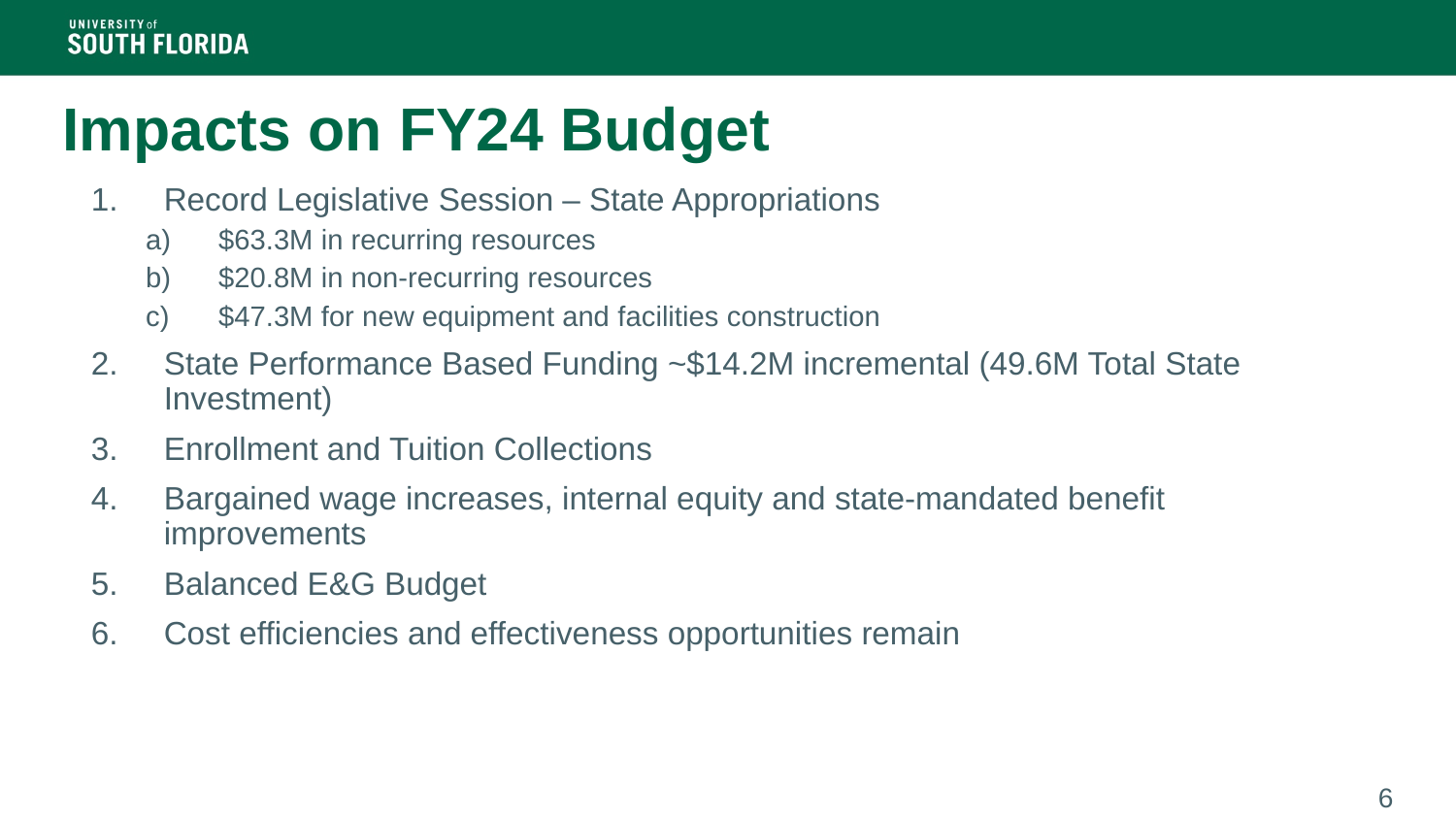

Impacts on FY24 Budget
Record Legislative Session – State Appropriations
$63.3M in recurring resources
$20.8M in non-recurring resources
$47.3M for new equipment and facilities construction
State Performance Based Funding ~$14.2M incremental (49.6M Total State Investment)
Enrollment and Tuition Collections
Bargained wage increases, internal equity and state-mandated benefit improvements
Balanced E&G Budget
Cost efficiencies and effectiveness opportunities remain
6